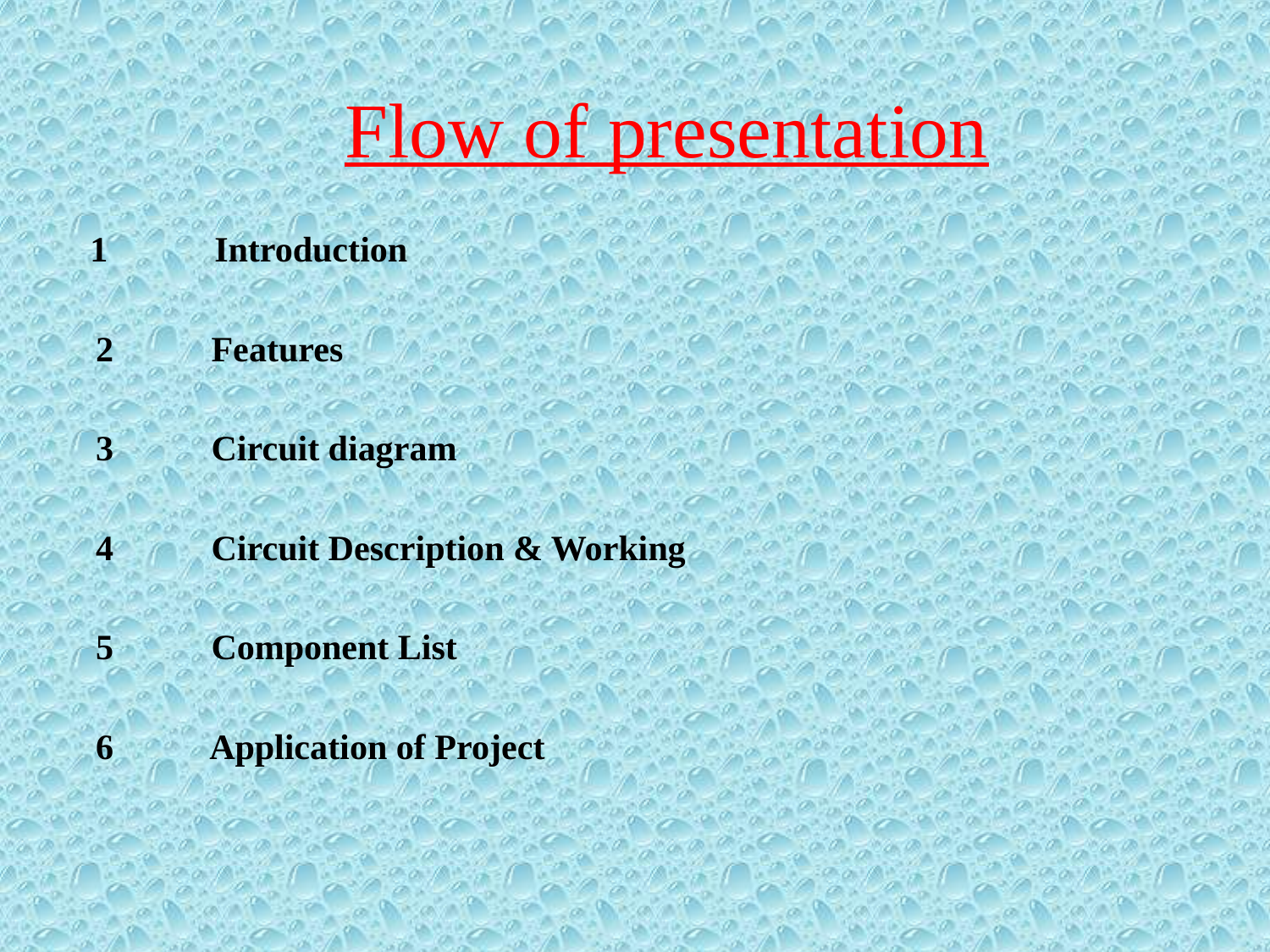

# Flow of presentation

 1            Introduction

 2           Features

 3           Circuit diagram

 4           Circuit Description & Working

 5           Component List

 6           Application of Project